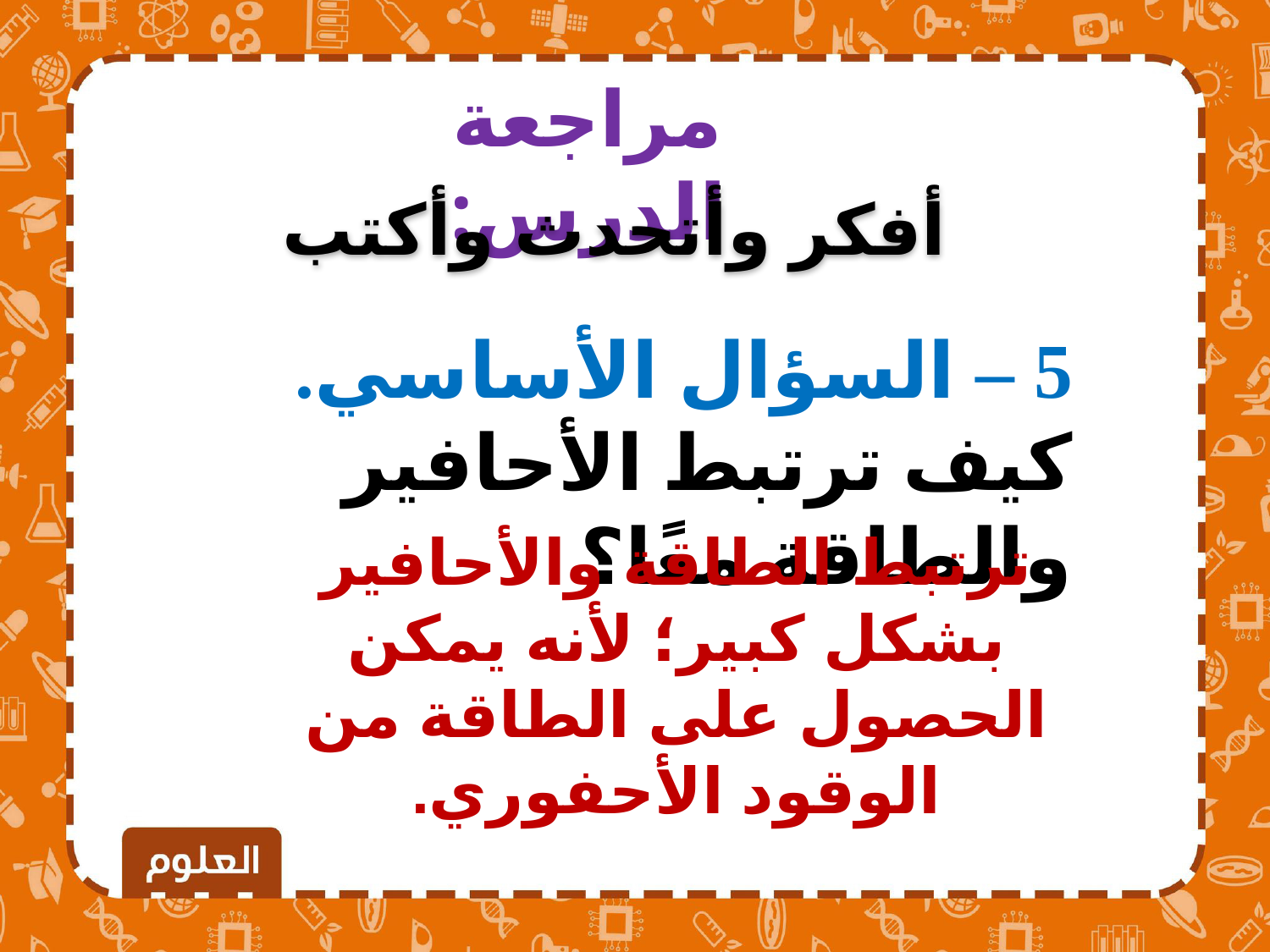

مراجعة الدرس:

5 – السؤال الأساسي. كيف ترتبط الأحافير والطاقة معًا؟
أفكر وأتحدث وأكتب
ترتبط الطاقة والأحافير بشكل كبير؛ لأنه يمكن الحصول على الطاقة من الوقود الأحفوري.